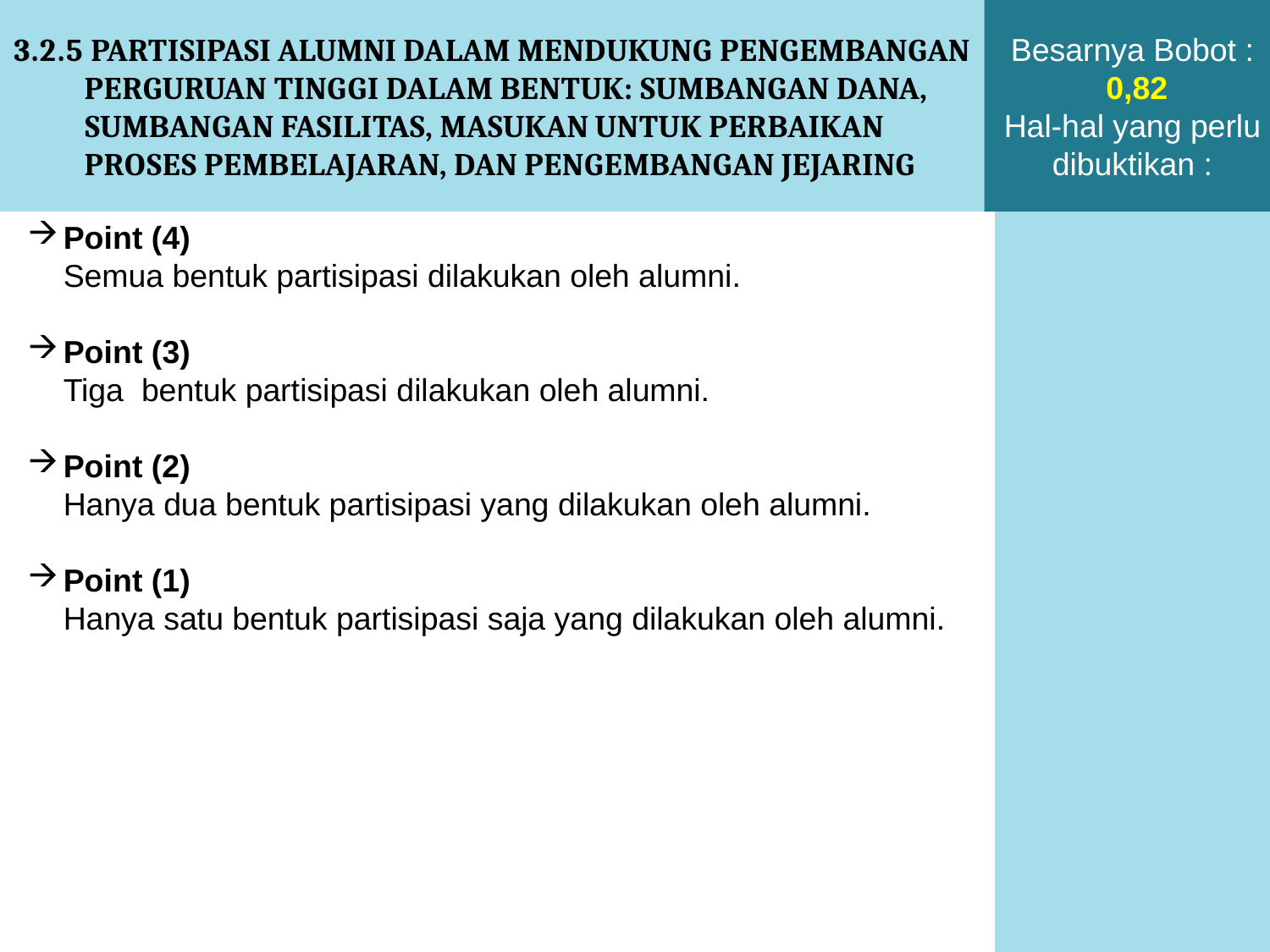

3.2.5 PARTISIPASI ALUMNI DALAM MENDUKUNG PENGEMBANGAN PERGURUAN TINGGI DALAM BENTUK: SUMBANGAN DANA, SUMBANGAN FASILITAS, MASUKAN UNTUK PERBAIKAN PROSES PEMBELAJARAN, DAN PENGEMBANGAN JEJARING
Besarnya Bobot :
 0,82
Hal-hal yang perlu dibuktikan :
Point (4)
	Semua bentuk partisipasi dilakukan oleh alumni.

Point (3)
	Tiga  bentuk partisipasi dilakukan oleh alumni.

Point (2)
	Hanya dua bentuk partisipasi yang dilakukan oleh alumni.

Point (1)
	Hanya satu bentuk partisipasi saja yang dilakukan oleh alumni.